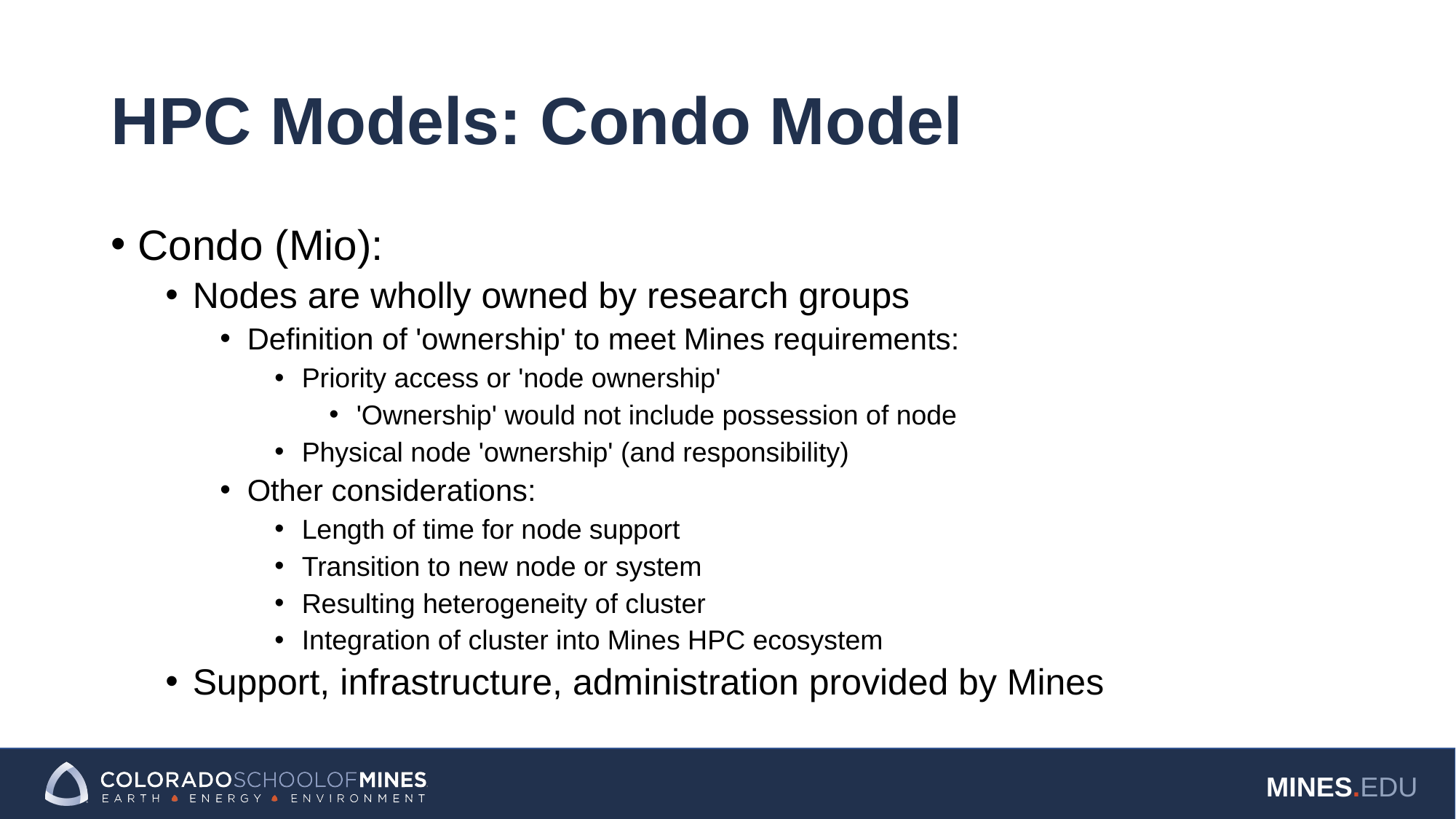

# HPC Models: Condo Model
Condo (Mio):
Nodes are wholly owned by research groups
Definition of 'ownership' to meet Mines requirements:
Priority access or 'node ownership'
'Ownership' would not include possession of node
Physical node 'ownership' (and responsibility)
Other considerations:
Length of time for node support
Transition to new node or system
Resulting heterogeneity of cluster
Integration of cluster into Mines HPC ecosystem
Support, infrastructure, administration provided by Mines